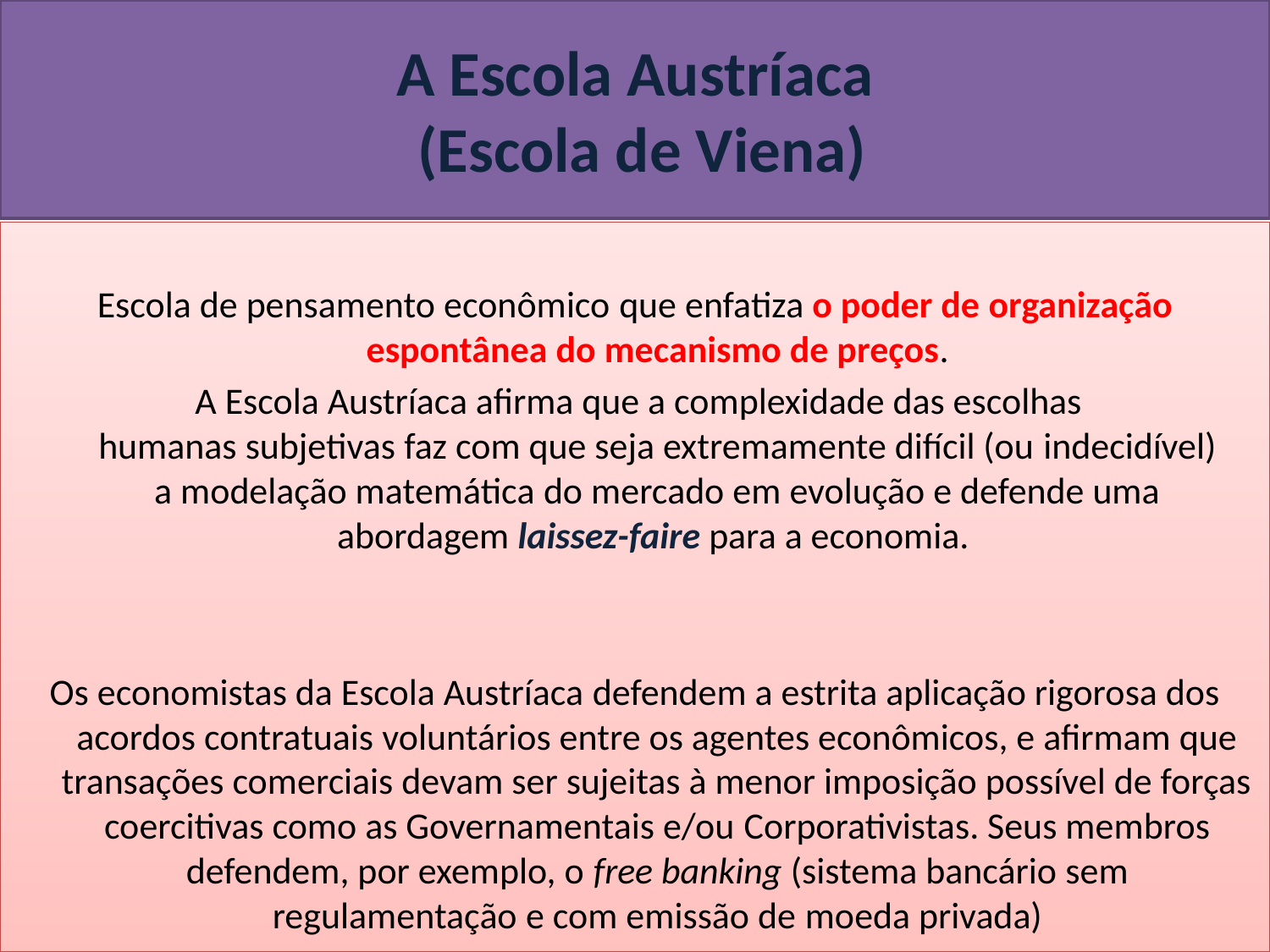

# A Escola Austríaca  (Escola de Viena)

Escola de pensamento econômico que enfatiza o poder de organização espontânea do mecanismo de preços.
 A Escola Austríaca afirma que a complexidade das escolhas humanas subjetivas faz com que seja extremamente difícil (ou indecidível) a modelação matemática do mercado em evolução e defende uma abordagem laissez-faire para a economia.

Os economistas da Escola Austríaca defendem a estrita aplicação rigorosa dos acordos contratuais voluntários entre os agentes econômicos, e afirmam que transações comerciais devam ser sujeitas à menor imposição possível de forças coercitivas como as Governamentais e/ou Corporativistas. Seus membros defendem, por exemplo, o free banking (sistema bancário sem regulamentação e com emissão de moeda privada)